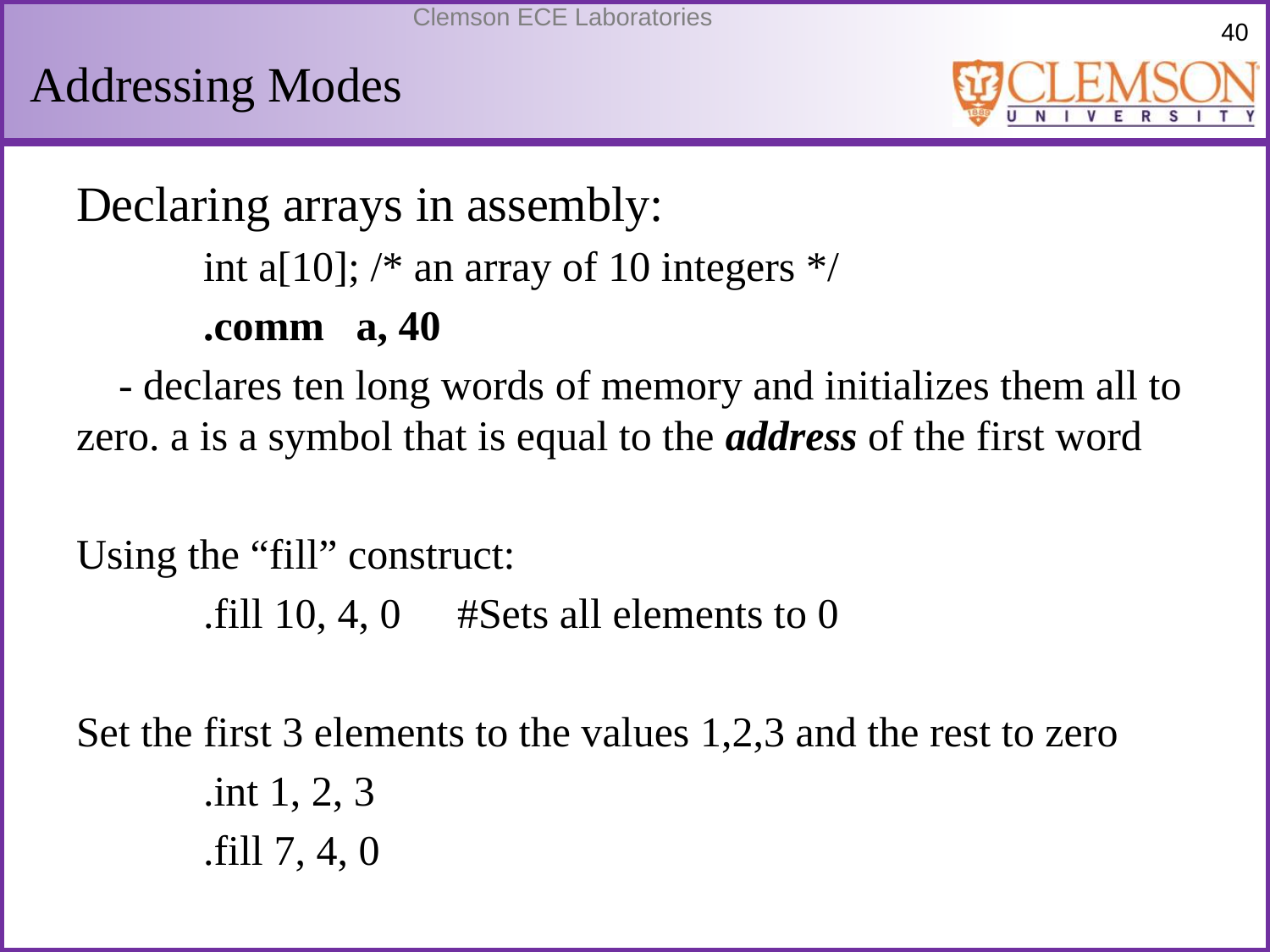

# Addressing Modes
Declaring arrays in assembly:
	int a[10]; /* an array of 10 integers */
	.comm   a, 40
    - declares ten long words of memory and initializes them all to zero. a is a symbol that is equal to the address of the first word

Using the “fill” construct:
	.fill 10, 4, 0	#Sets all elements to 0

Set the first 3 elements to the values 1,2,3 and the rest to zero
	.int 1, 2, 3
	.fill 7, 4, 0